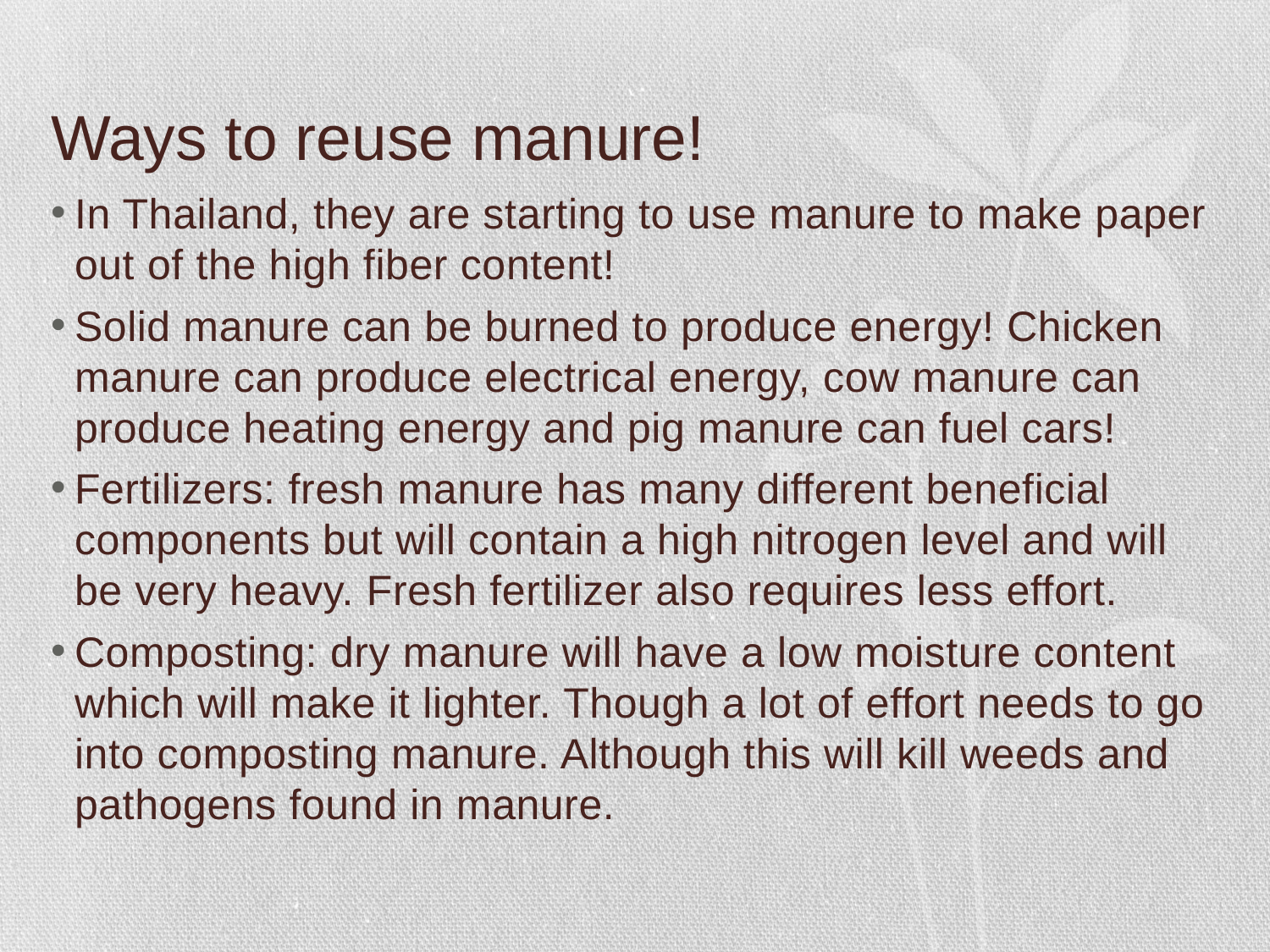

# Ways to reuse manure!
In Thailand, they are starting to use manure to make paper out of the high fiber content!
Solid manure can be burned to produce energy! Chicken manure can produce electrical energy, cow manure can produce heating energy and pig manure can fuel cars!
Fertilizers: fresh manure has many different beneficial components but will contain a high nitrogen level and will be very heavy. Fresh fertilizer also requires less effort.
Composting: dry manure will have a low moisture content which will make it lighter. Though a lot of effort needs to go into composting manure. Although this will kill weeds and pathogens found in manure.